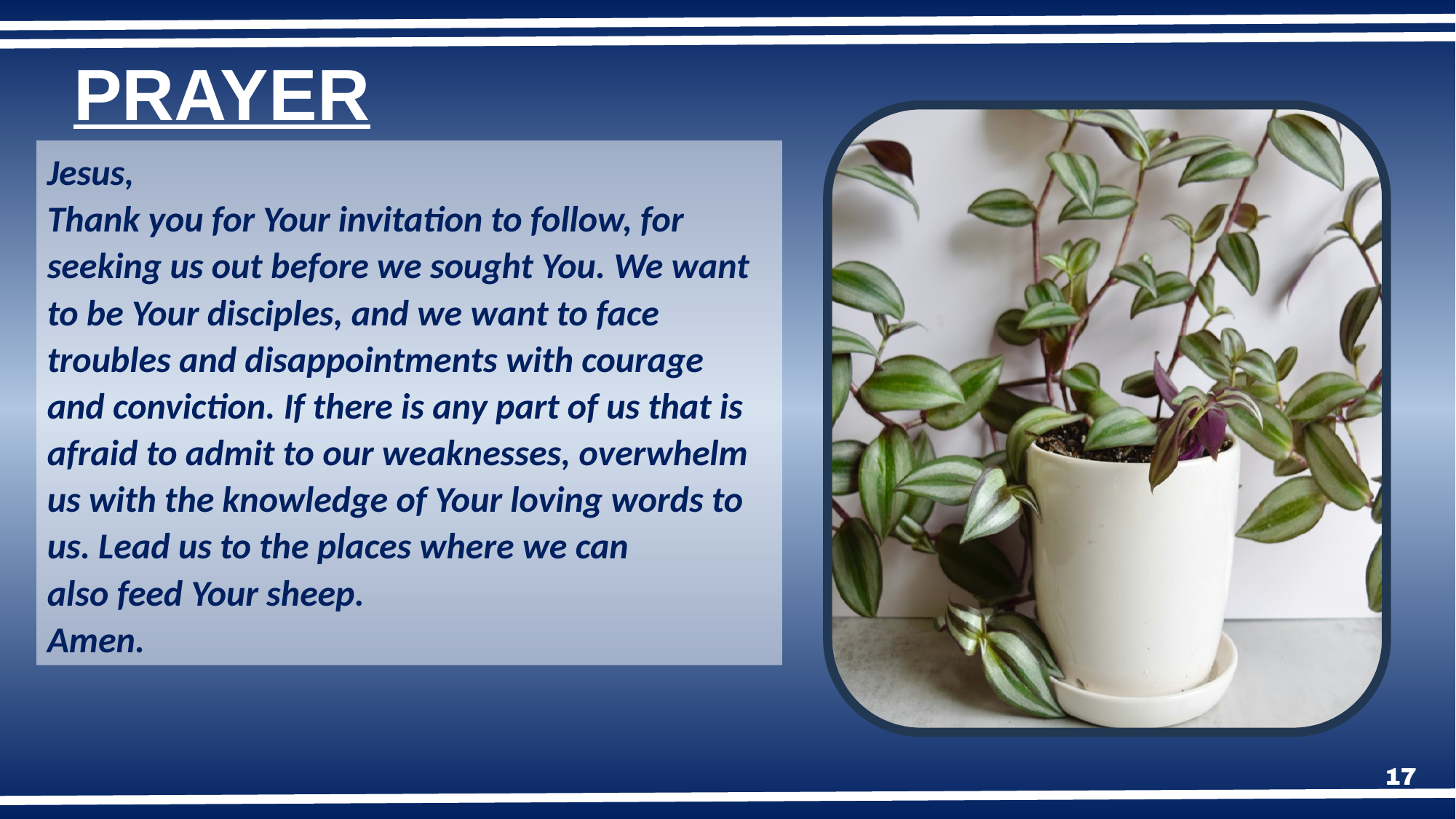

Prayer

Jesus,
Thank you for Your invitation to follow, for seeking us out before we sought You. We want to be Your disciples, and we want to face troubles and disappointments with courage and conviction. If there is any part of us that is afraid to admit to our weaknesses, overwhelm us with the knowledge of Your loving words to us. Lead us to the places where we can also feed Your sheep.
Amen.
17